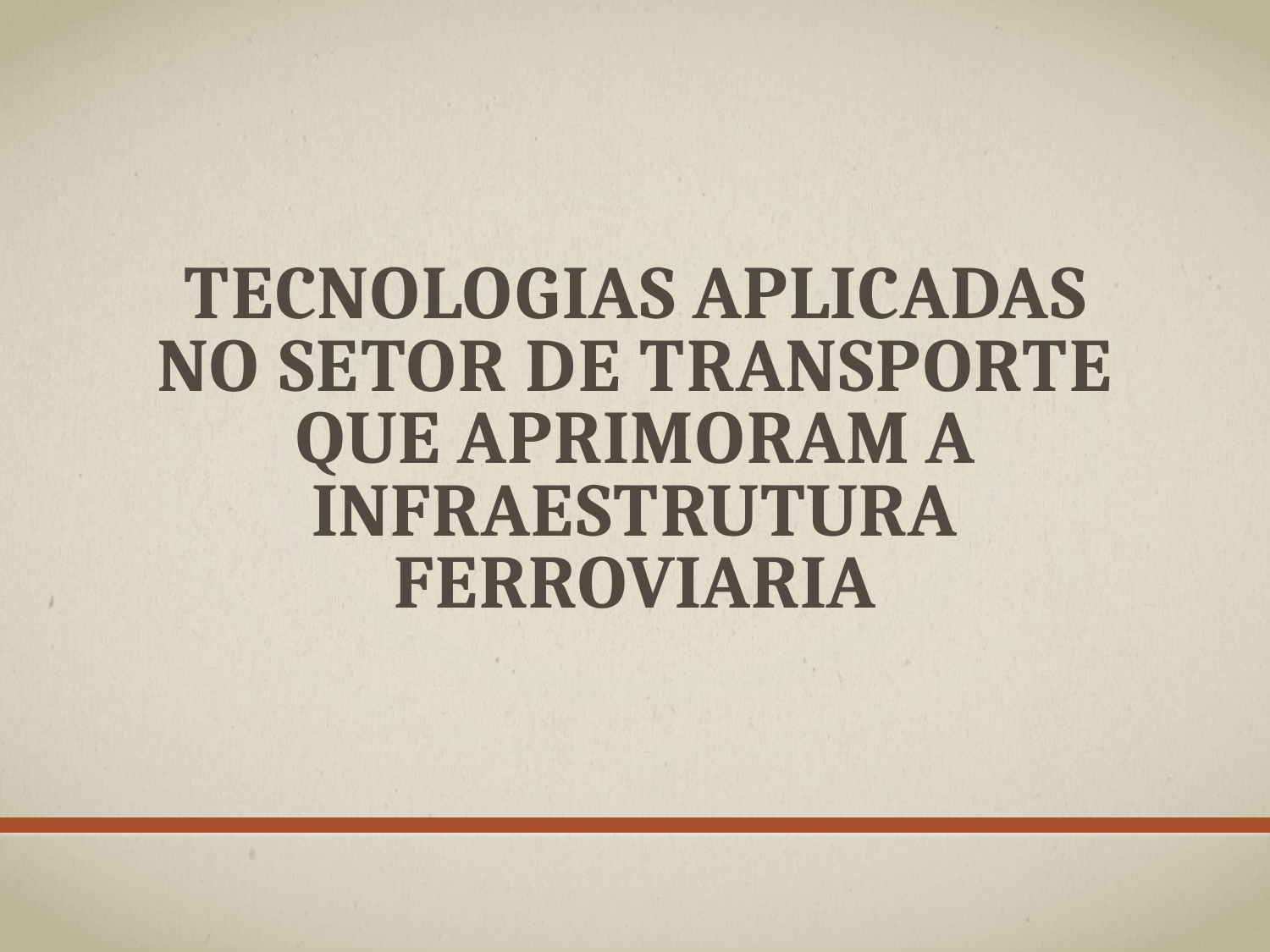

# Tecnologias aplicadas no setor de transporte que aprimoram a infraestrutura ferroviaria